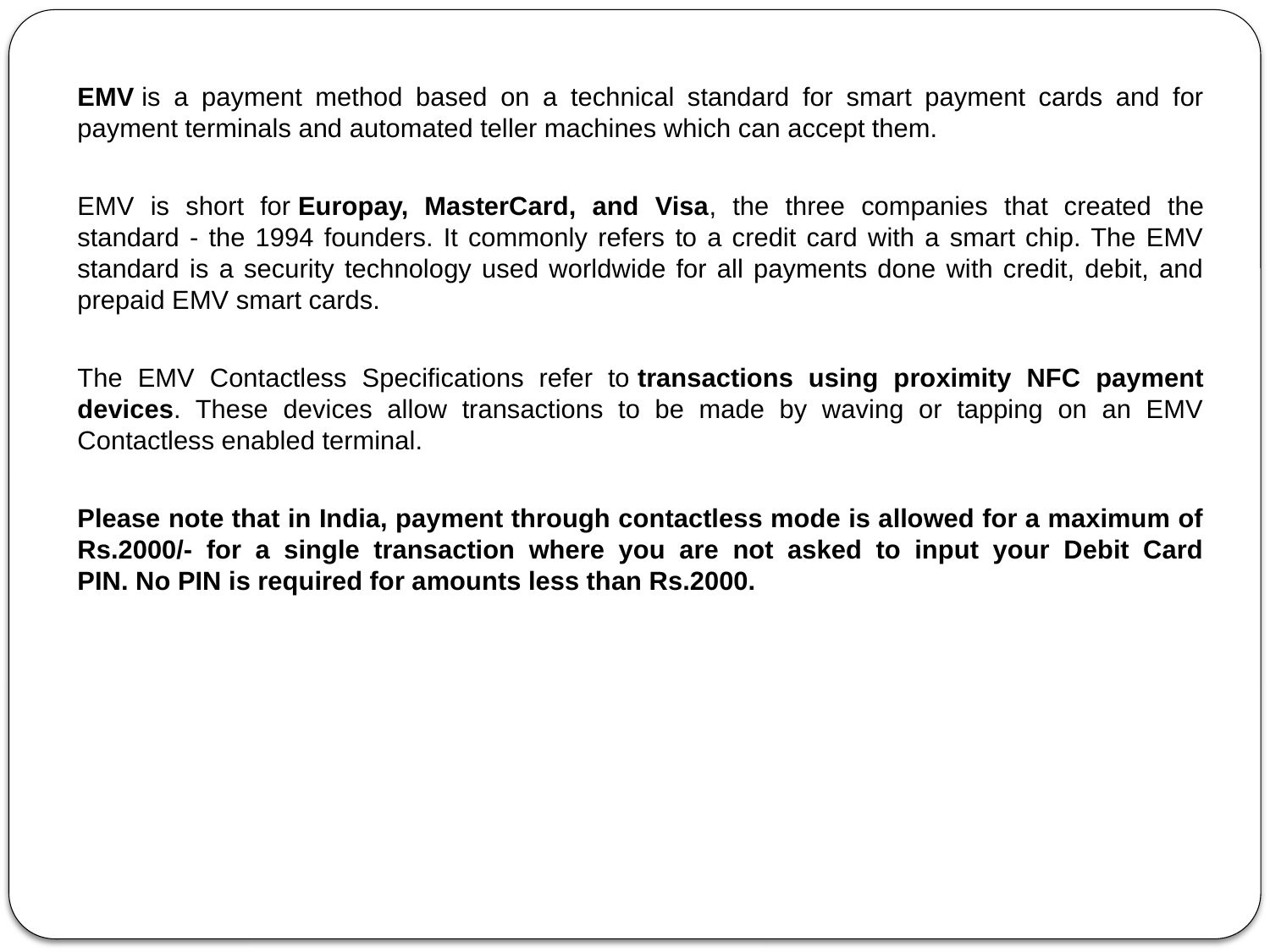

EMV is a payment method based on a technical standard for smart payment cards and for payment terminals and automated teller machines which can accept them.

	EMV is short for Europay, MasterCard, and Visa, the three companies that created the standard - the 1994 founders. It commonly refers to a credit card with a smart chip. The EMV standard is a security technology used worldwide for all payments done with credit, debit, and prepaid EMV smart cards.

	The EMV Contactless Specifications refer to transactions using proximity NFC payment devices. These devices allow transactions to be made by waving or tapping on an EMV Contactless enabled terminal.

	Please note that in India, payment through contactless mode is allowed for a maximum of Rs.2000/- for a single transaction where you are not asked to input your Debit Card PIN. No PIN is required for amounts less than Rs.2000.